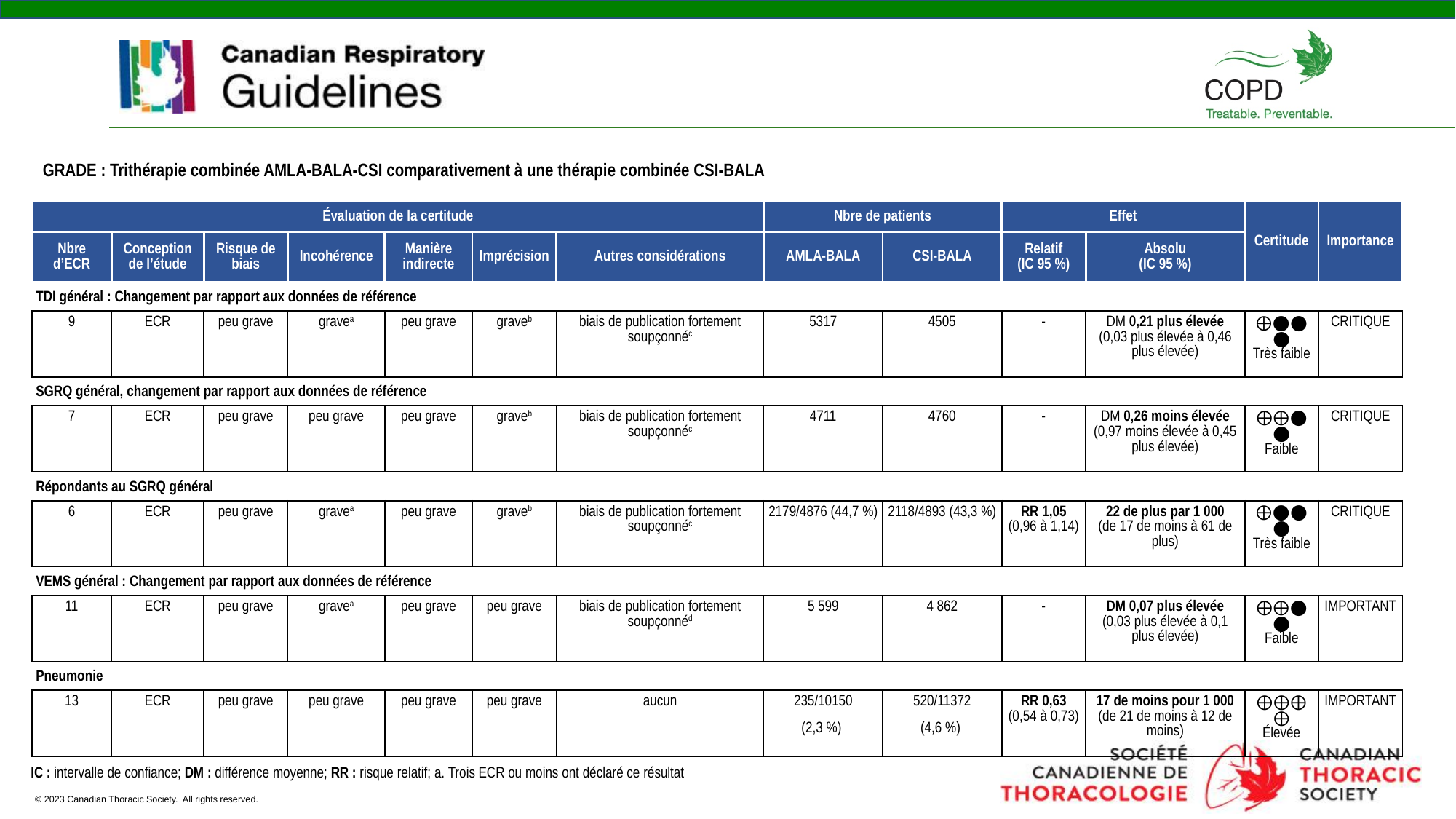

GRADE : Trithérapie combinée AMLA-BALA-CSI comparativement à une thérapie combinée CSI-BALA
| Évaluation de la certitude |  |  |  |  |  |  | Nbre de patients |  | Effet |  | Certitude | Importance |
| --- | --- | --- | --- | --- | --- | --- | --- | --- | --- | --- | --- | --- |
| Nbre d’ECR | Conception de l’étude | Risque de biais | Incohérence | Manière indirecte | Imprécision | Autres considérations | AMLA-BALA | CSI-BALA | Relatif (IC 95 %) | Absolu (IC 95 %) |  |  |
| TDI général : Changement par rapport aux données de référence |  |  |  |  |  |  |  |  |  |  |  |  |
| 9 | ECR | peu grave | gravea | peu grave | graveb | biais de publication fortement soupçonnéc | 5317 | 4505 | - | DM 0,21 plus élevée (0,03 plus élevée à 0,46 plus élevée) | ⨁◯◯◯ Très faible | CRITIQUE |
| SGRQ général, changement par rapport aux données de référence |  |  |  |  |  |  |  |  |  |  |  |  |
| 7 | ECR | peu grave | peu grave | peu grave | graveb | biais de publication fortement soupçonnéc | 4711 | 4760 | - | DM 0,26 moins élevée (0,97 moins élevée à 0,45 plus élevée) | ⨁⨁◯◯ Faible | CRITIQUE |
| Répondants au SGRQ général |  |  |  |  |  |  |  |  |  |  |  |  |
| 6 | ECR | peu grave | gravea | peu grave | graveb | biais de publication fortement soupçonnéc | 2179/4876 (44,7 %) | 2118/4893 (43,3 %) | RR 1,05 (0,96 à 1,14) | 22 de plus par 1 000 (de 17 de moins à 61 de plus) | ⨁◯◯◯ Très faible | CRITIQUE |
| VEMS général : Changement par rapport aux données de référence |  |  |  |  |  |  |  |  |  |  |  |  |
| 11 | ECR | peu grave | gravea | peu grave | peu grave | biais de publication fortement soupçonnéd | 5 599 | 4 862 | - | DM 0,07 plus élevée (0,03 plus élevée à 0,1 plus élevée) | ⨁⨁◯◯ Faible | IMPORTANT |
| Pneumonie |  |  |  |  |  |  |  |  |  |  |  |  |
| 13 | ECR | peu grave | peu grave | peu grave | peu grave | aucun | 235/10150 (2,3 %) | 520/11372 (4,6 %) | RR 0,63 (0,54 à 0,73) | 17 de moins pour 1 000 (de 21 de moins à 12 de moins) | ⨁⨁⨁⨁ Élevée | IMPORTANT |
IC : intervalle de confiance; DM : différence moyenne; RR : risque relatif; a. Trois ECR ou moins ont déclaré ce résultat